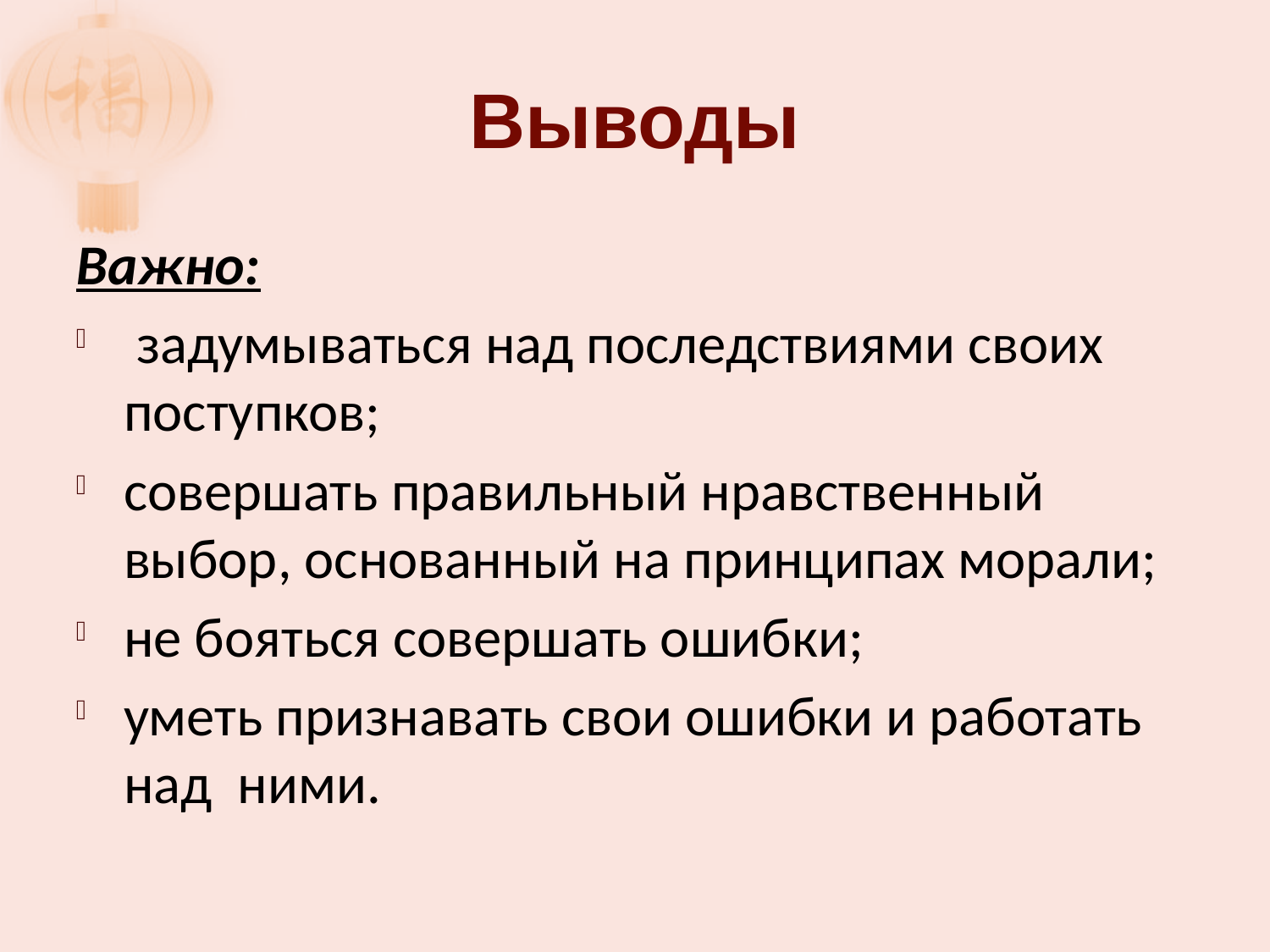

# Выводы
Важно:
 задумываться над последствиями своих поступков;
совершать правильный нравственный выбор, основанный на принципах морали;
не бояться совершать ошибки;
уметь признавать свои ошибки и работать над  ними.